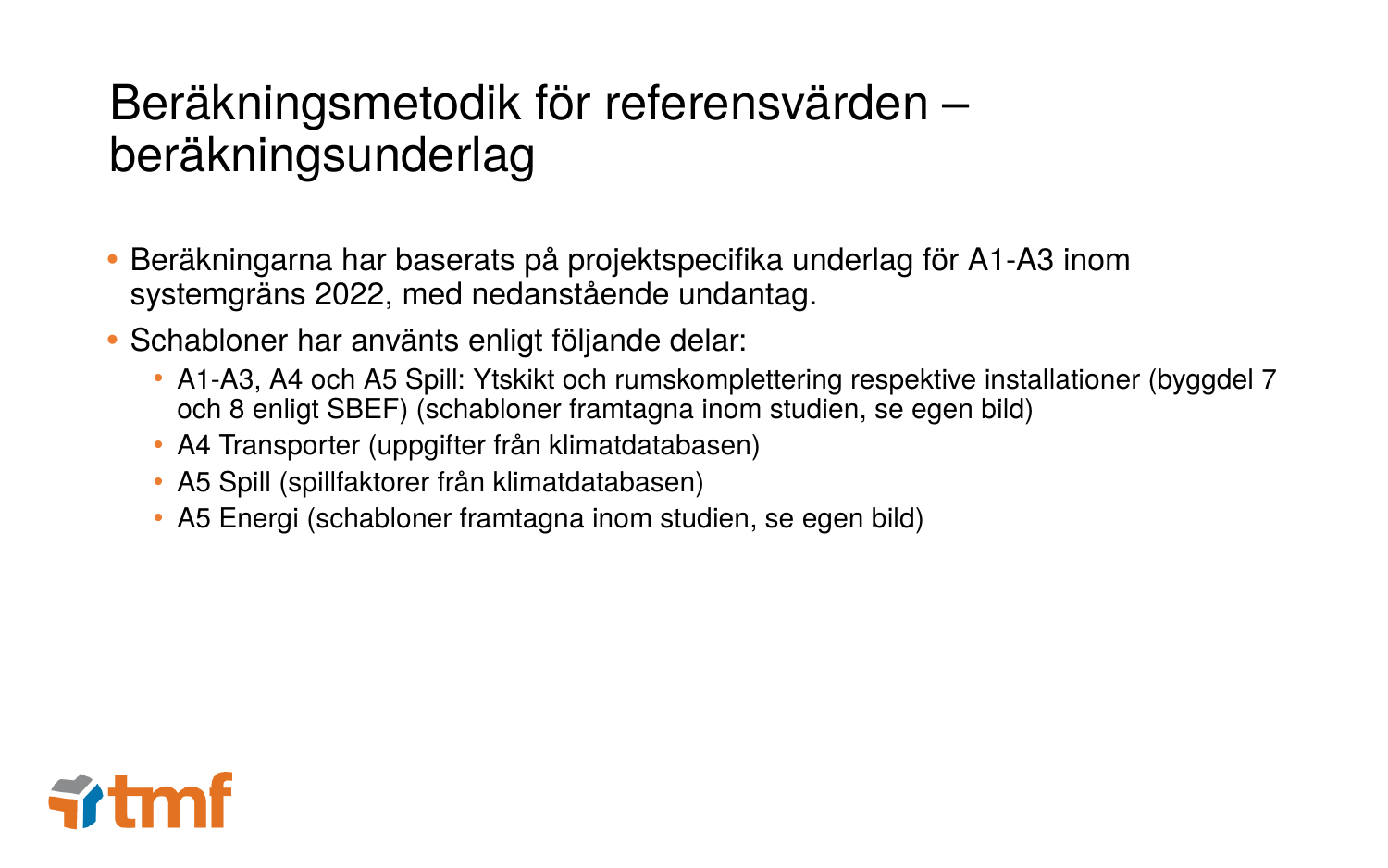

# Beräkningsmetodik för referensvärden – beräkningsunderlag
Beräkningarna har baserats på projektspecifika underlag för A1-A3 inom systemgräns 2022, med nedanstående undantag.
Schabloner har använts enligt följande delar:
A1-A3, A4 och A5 Spill: Ytskikt och rumskomplettering respektive installationer (byggdel 7 och 8 enligt SBEF) (schabloner framtagna inom studien, se egen bild)
A4 Transporter (uppgifter från klimatdatabasen)
A5 Spill (spillfaktorer från klimatdatabasen)
A5 Energi (schabloner framtagna inom studien, se egen bild)